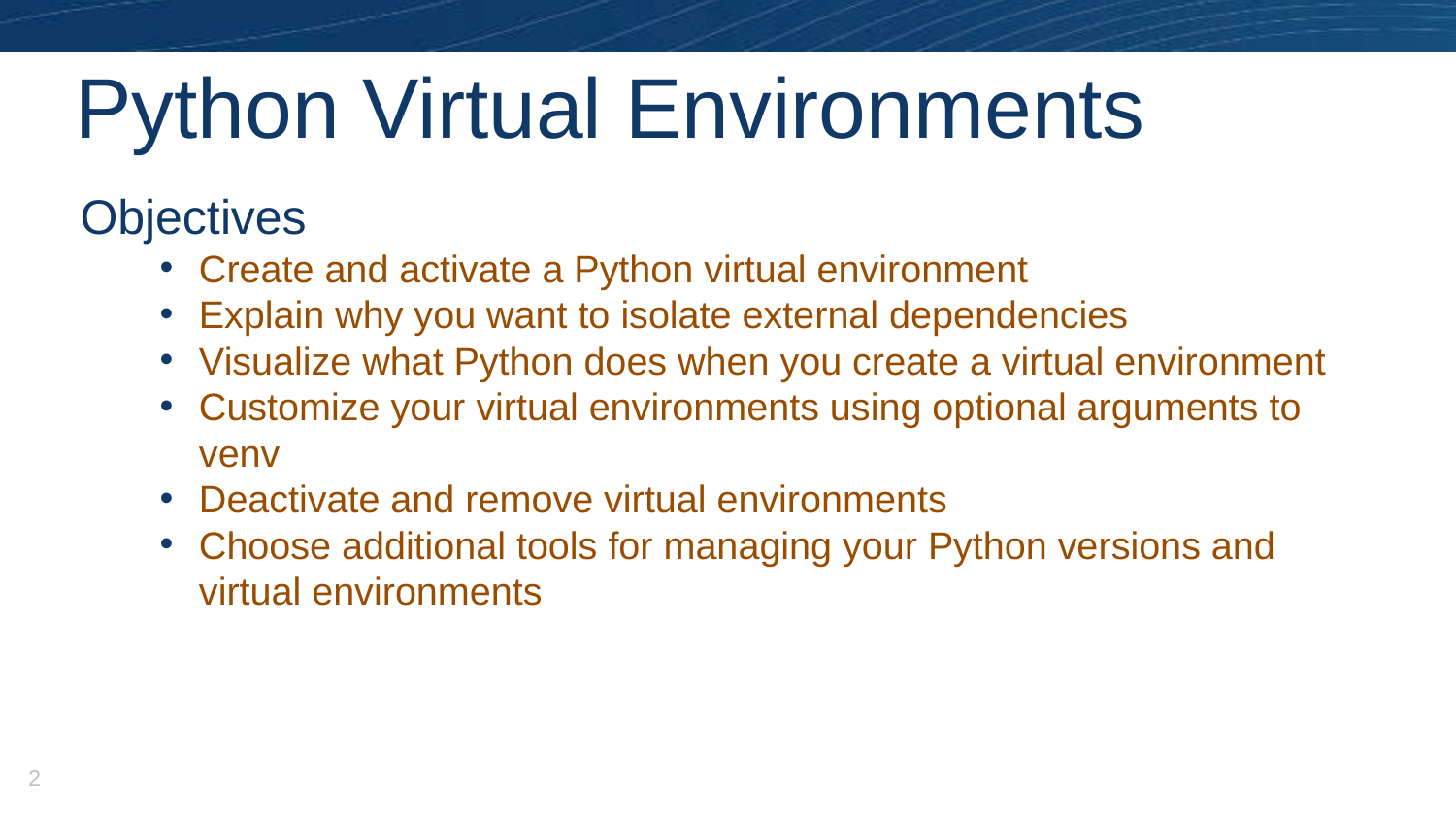

# Python Virtual Environments
Objectives
Create and activate a Python virtual environment
Explain why you want to isolate external dependencies
Visualize what Python does when you create a virtual environment
Customize your virtual environments using optional arguments to venv
Deactivate and remove virtual environments
Choose additional tools for managing your Python versions and virtual environments
2